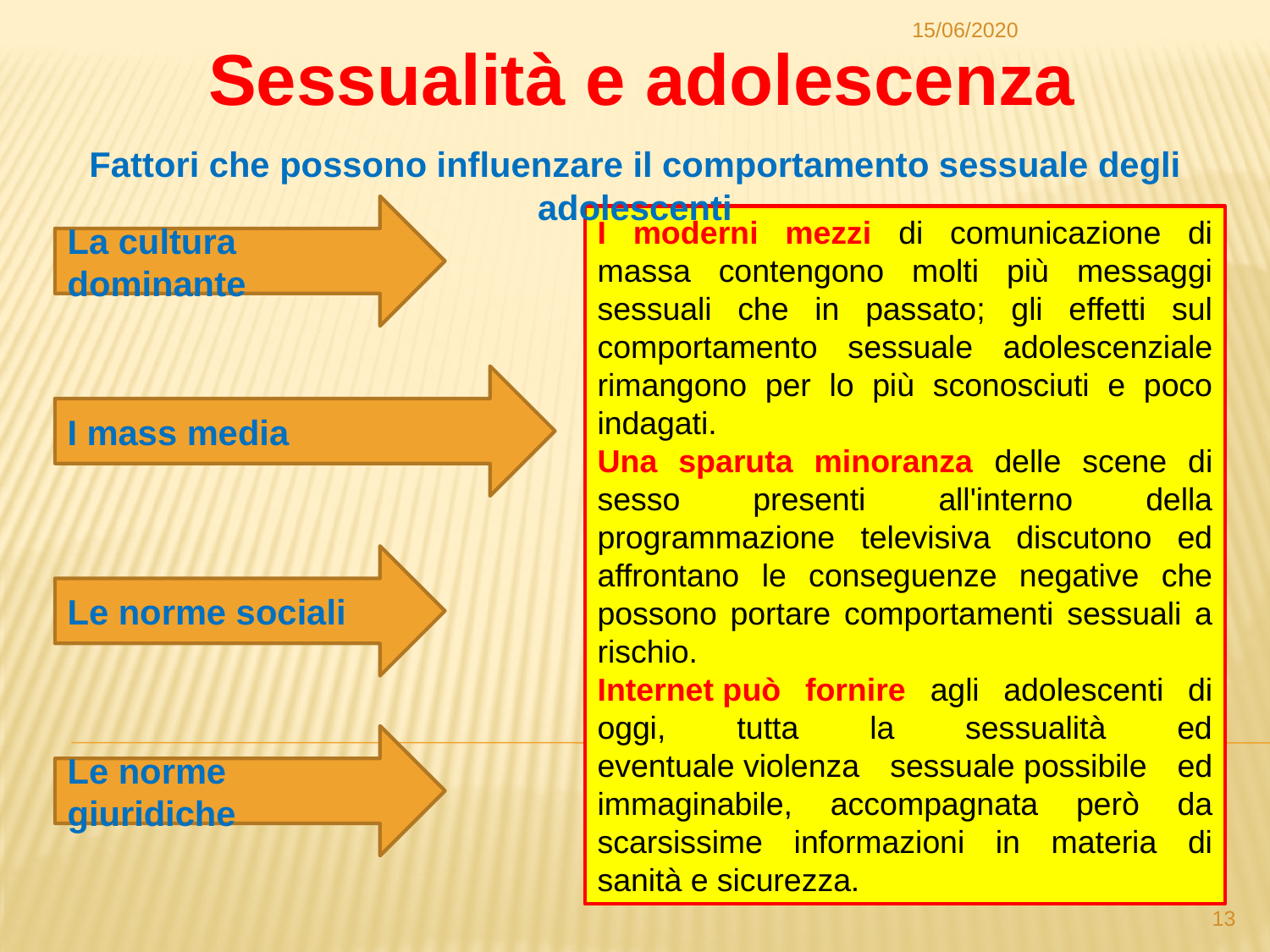

15/06/2020
Sessualità e adolescenza
Fattori che possono influenzare il comportamento sessuale degli adolescenti
La cultura dominante
I moderni mezzi di comunicazione di massa contengono molti più messaggi sessuali che in passato; gli effetti sul comportamento sessuale adolescenziale rimangono per lo più sconosciuti e poco indagati.
Una sparuta minoranza delle scene di sesso presenti all'interno della programmazione televisiva discutono ed affrontano le conseguenze negative che possono portare comportamenti sessuali a rischio.
Internet può fornire agli adolescenti di oggi, tutta la sessualità ed eventuale violenza sessuale possibile ed immaginabile, accompagnata però da scarsissime informazioni in materia di sanità e sicurezza.
I mass media
Le norme sociali
Le norme giuridiche
13